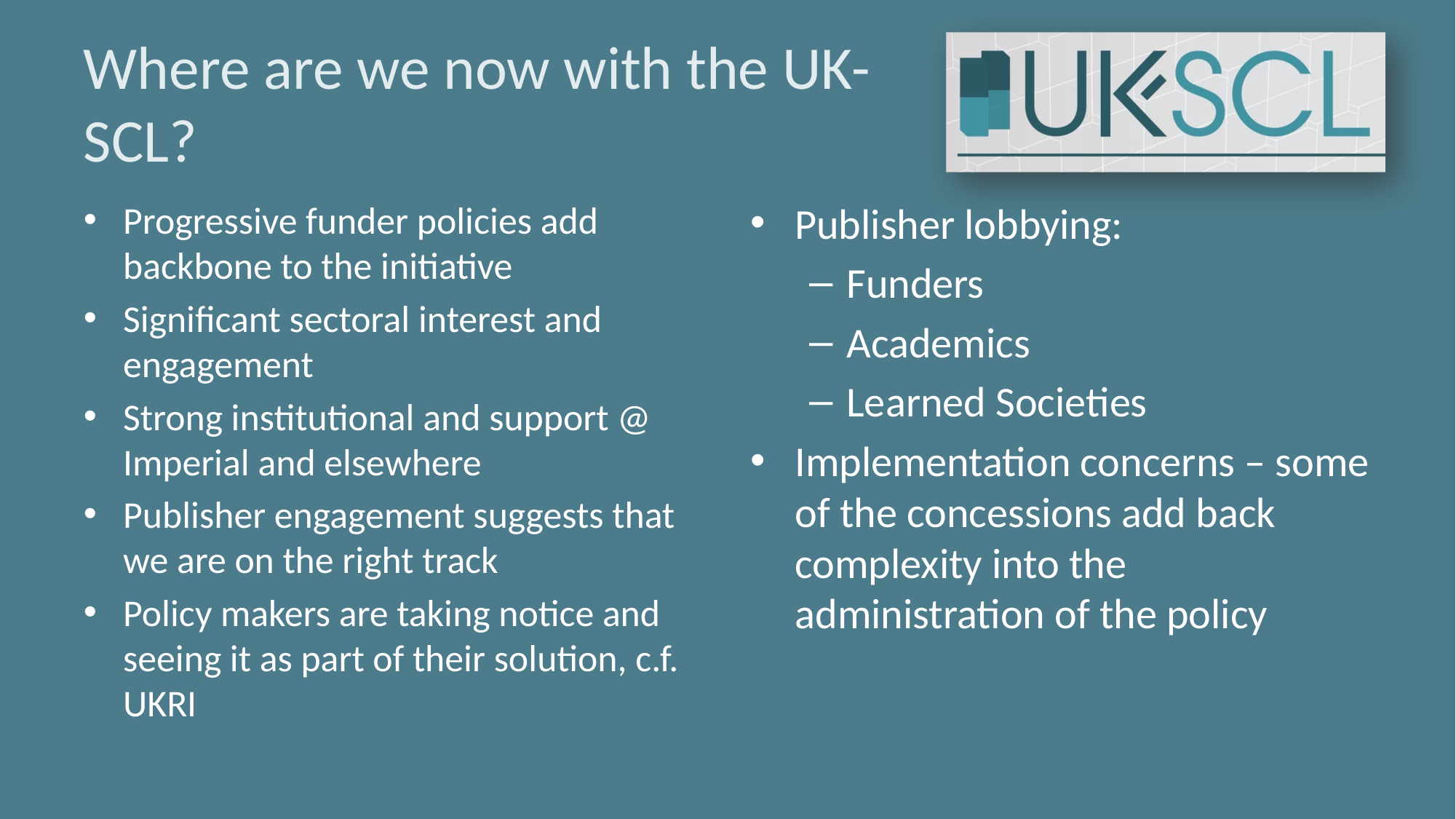

# Where are we now with the UK-SCL?
Progressive funder policies add backbone to the initiative
Significant sectoral interest and engagement
Strong institutional and support @ Imperial and elsewhere
Publisher engagement suggests that we are on the right track
Policy makers are taking notice and seeing it as part of their solution, c.f. UKRI
Publisher lobbying:
Funders
Academics
Learned Societies
Implementation concerns – some of the concessions add back complexity into the administration of the policy